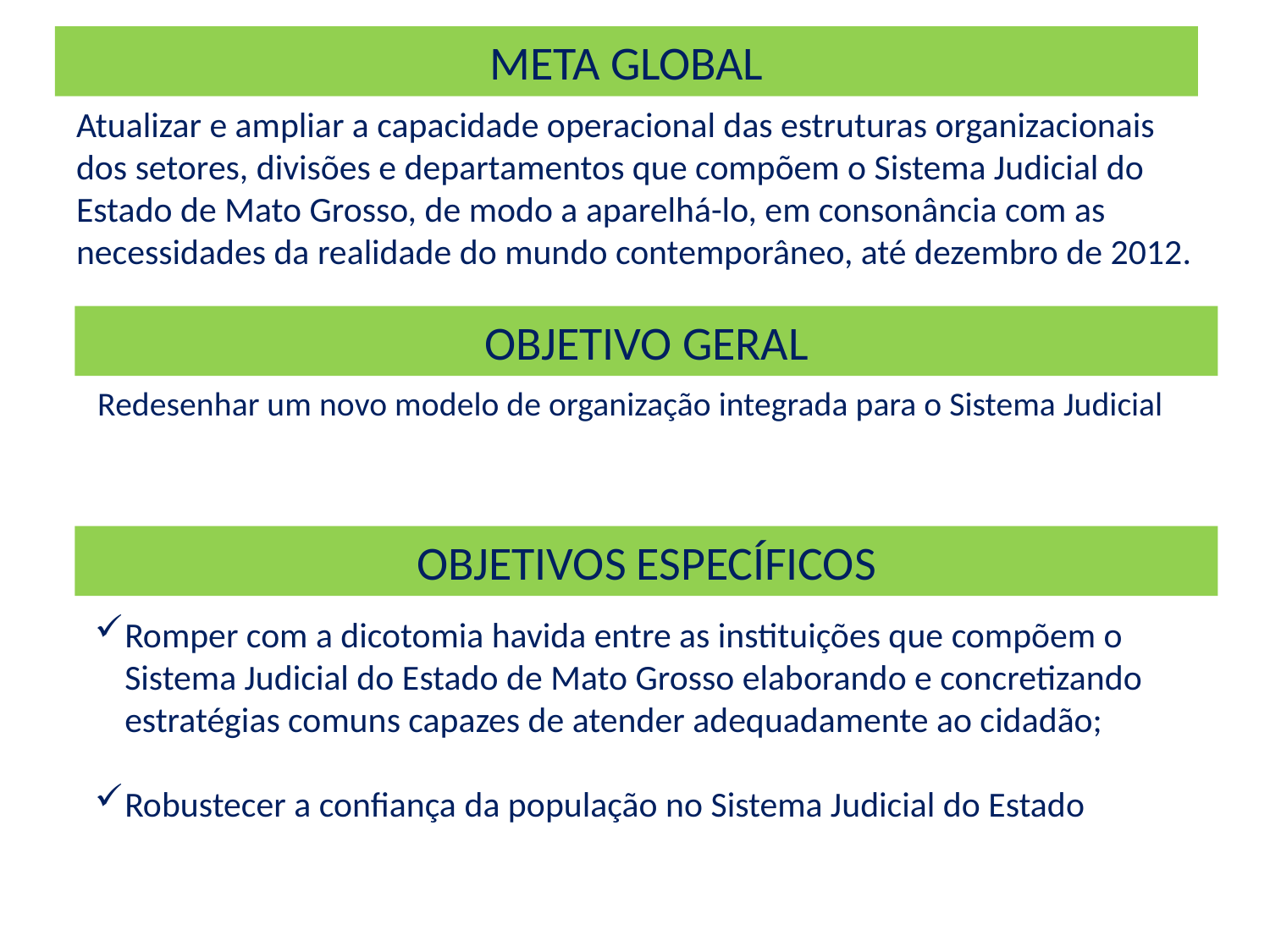

# META GLOBAL
Atualizar e ampliar a capacidade operacional das estruturas organizacionais dos setores, divisões e departamentos que compõem o Sistema Judicial do Estado de Mato Grosso, de modo a aparelhá-lo, em consonância com as necessidades da realidade do mundo contemporâneo, até dezembro de 2012.
OBJETIVO GERAL
Redesenhar um novo modelo de organização integrada para o Sistema Judicial
OBJETIVOS ESPECÍFICOS
Romper com a dicotomia havida entre as instituições que compõem o Sistema Judicial do Estado de Mato Grosso elaborando e concretizando estratégias comuns capazes de atender adequadamente ao cidadão;

Robustecer a confiança da população no Sistema Judicial do Estado